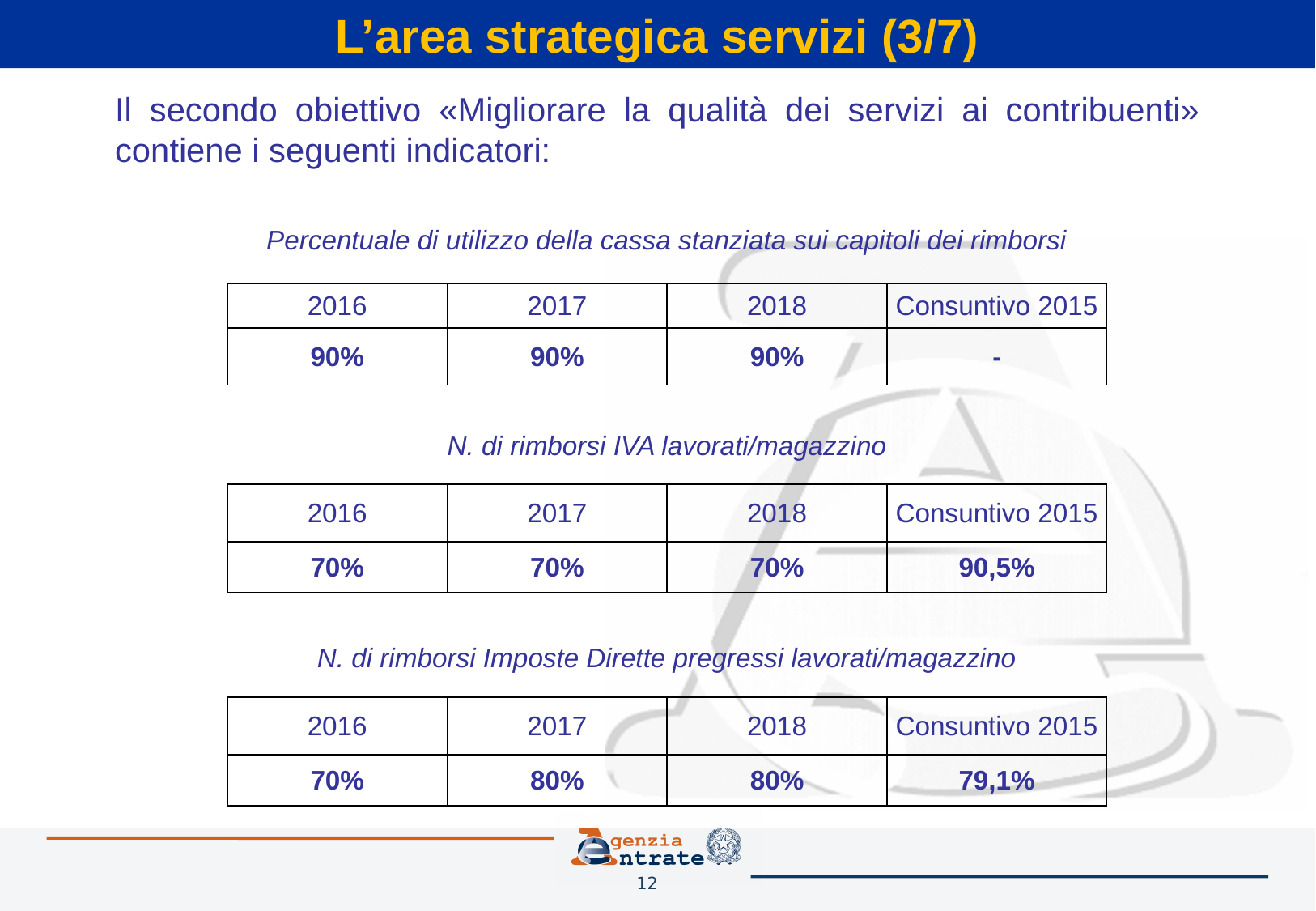

L’area strategica servizi (3/7)

Il secondo obiettivo «Migliorare la qualità dei servizi ai contribuenti» contiene i seguenti indicatori:

| Percentuale di utilizzo della cassa stanziata sui capitoli dei rimborsi |  |  |  |
| --- | --- | --- | --- |
| 2016 | 2017 | 2018 | Consuntivo 2015 |
| 90% | 90% | 90% | - |

| N. di rimborsi IVA lavorati/magazzino |  |  |  |
| --- | --- | --- | --- |
| 2016 | 2017 | 2018 | Consuntivo 2015 |
| 70% | 70% | 70% | 90,5% |
| N. di rimborsi Imposte Dirette pregressi lavorati/magazzino |  |  |  |
| --- | --- | --- | --- |
| 2016 | 2017 | 2018 | Consuntivo 2015 |
| 70% | 80% | 80% | 79,1% |